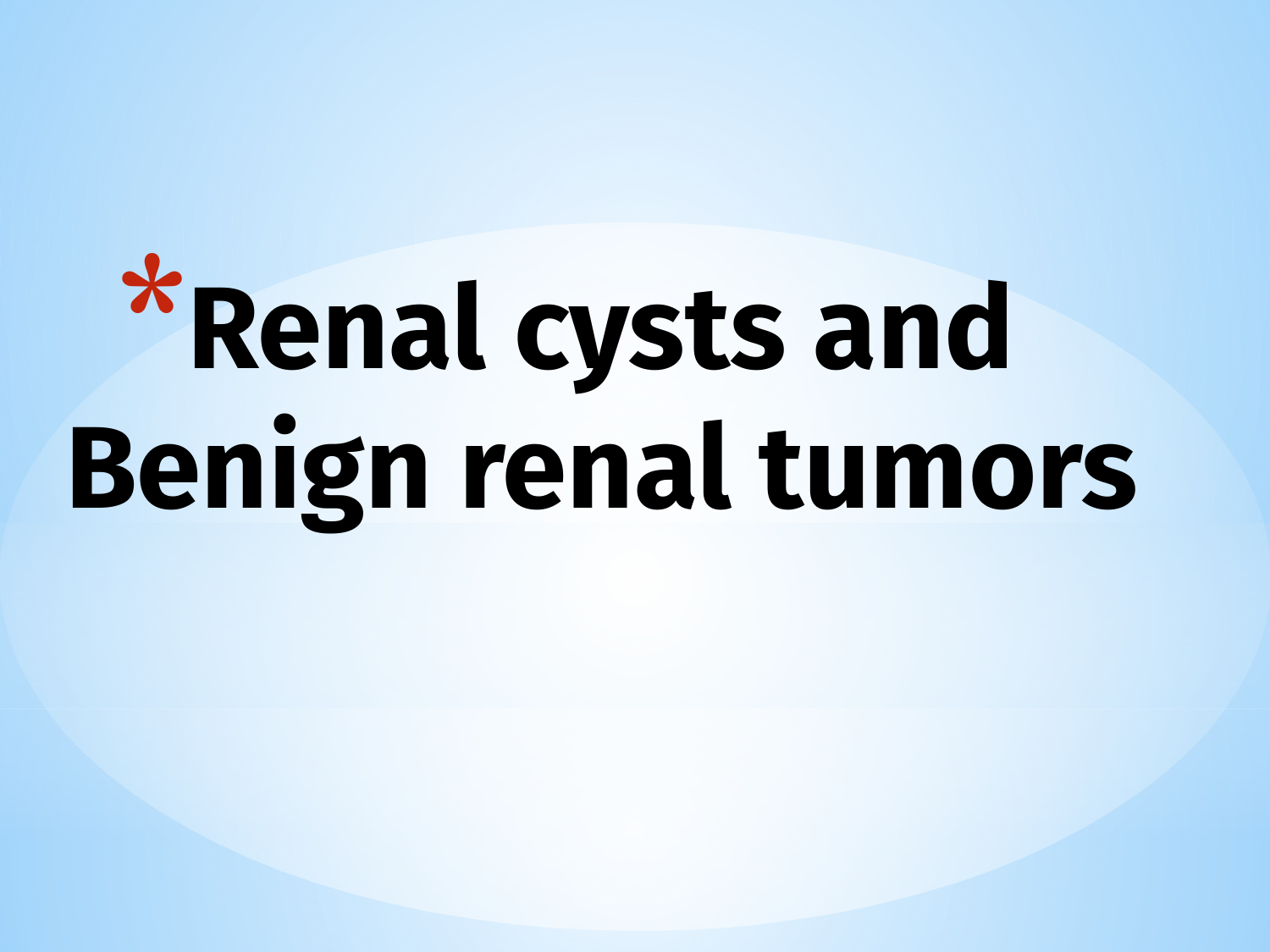

# Renal cysts and Benign renal tumors